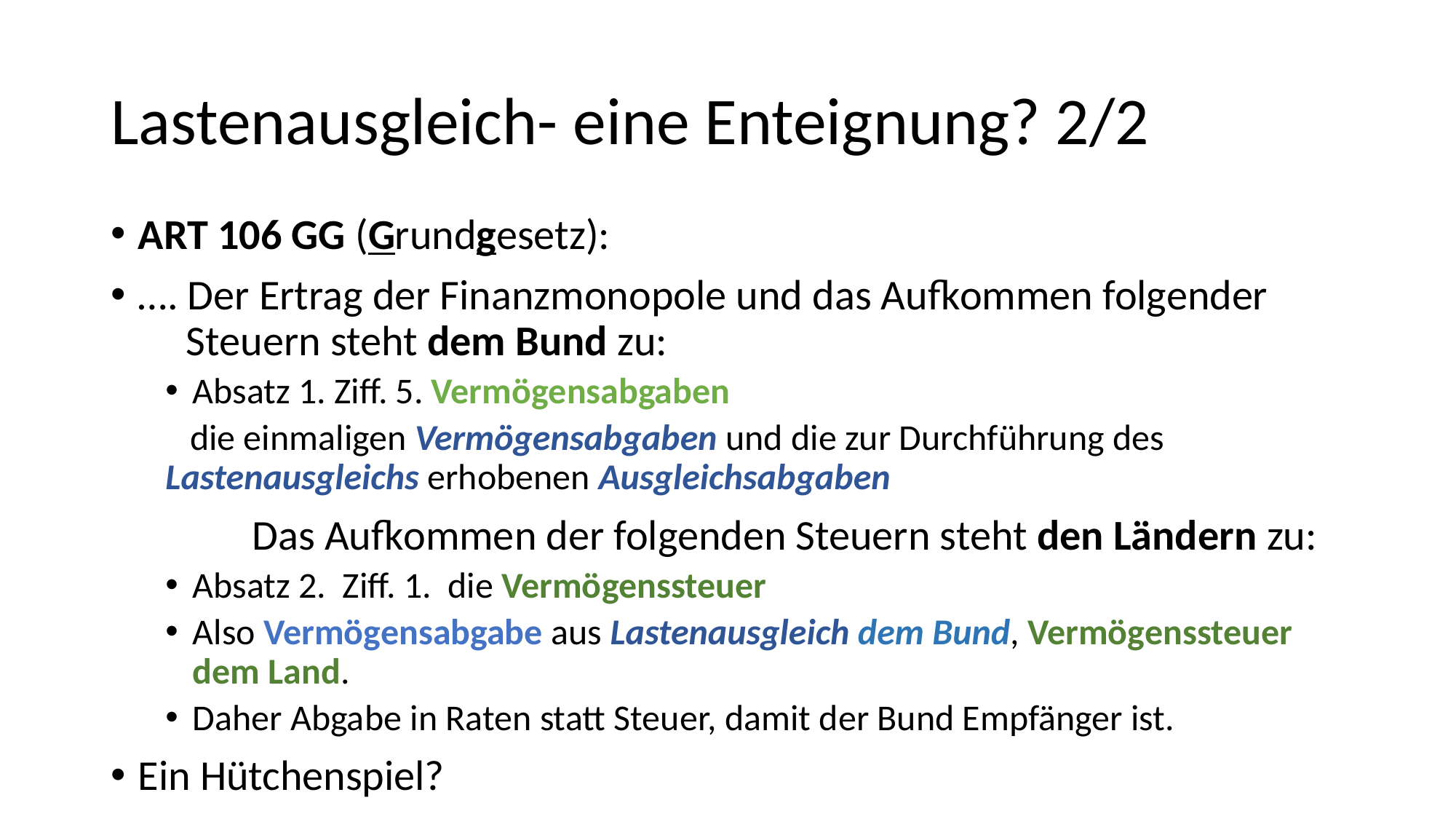

# Lastenausgleich- eine Enteignung? 2/2
ART 106 GG (Grundgesetz):
…. Der Ertrag der Finanzmonopole und das Aufkommen folgender
     Steuern steht dem Bund zu:
Absatz 1. Ziff. 5. Vermögensabgaben
   die einmaligen Vermögensabgaben und die zur Durchführung des      Lastenausgleichs erhobenen Ausgleichsabgaben
         Das Aufkommen der folgenden Steuern steht den Ländern zu:
Absatz 2.  Ziff. 1.  die Vermögenssteuer
Also Vermögensabgabe aus Lastenausgleich dem Bund, Vermögenssteuer dem Land.
Daher Abgabe in Raten statt Steuer, damit der Bund Empfänger ist.
Ein Hütchenspiel?